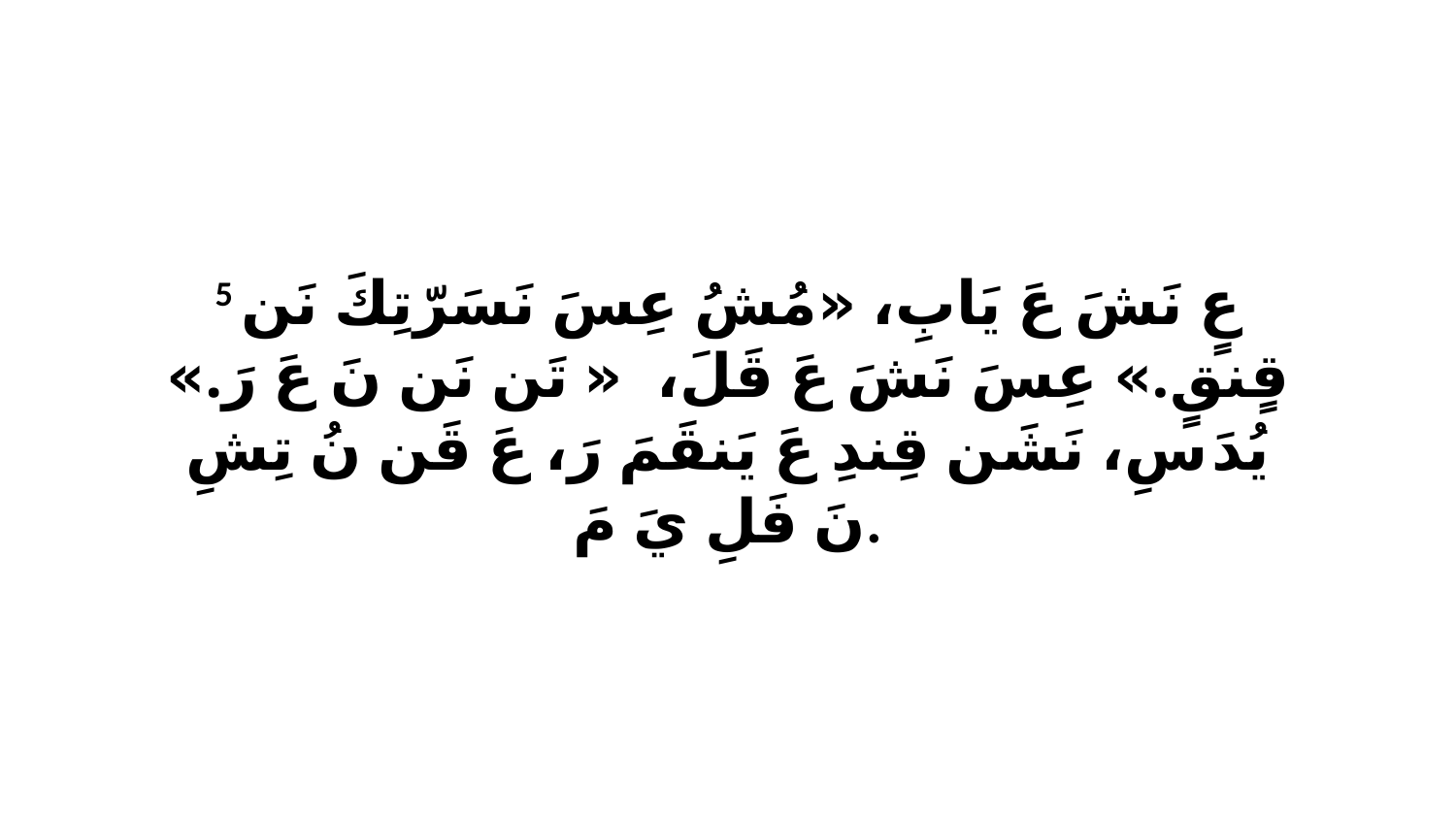

5 عٍ نَشَ عَ يَابِ، «مُشُ عِسَ نَسَرّتِكَ نَن قٍنقٍ.» عِسَ نَشَ عَ قَلَ، «ﭑ تَن نَن نَ عَ رَ.» يُدَ سِ، نَشَن قِندِ عَ يَنقَمَ رَ، عَ قَن نُ تِشِ نَ فَلِ يَ مَ.